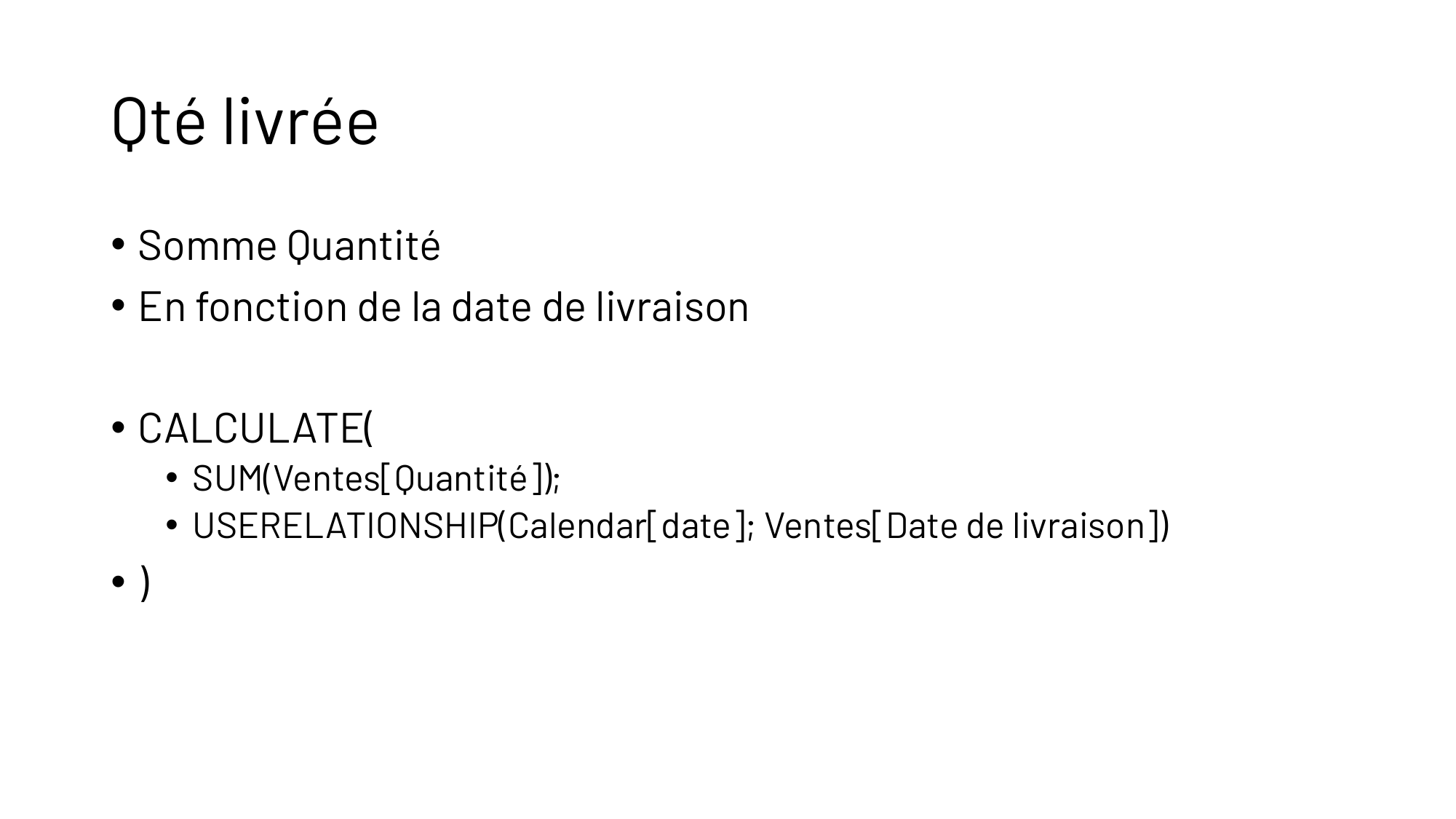

# Qté livrée
Somme Quantité
En fonction de la date de livraison

CALCULATE(
SUM(Ventes[Quantité]);
USERELATIONSHIP(Calendar[date]; Ventes[Date de livraison])
)